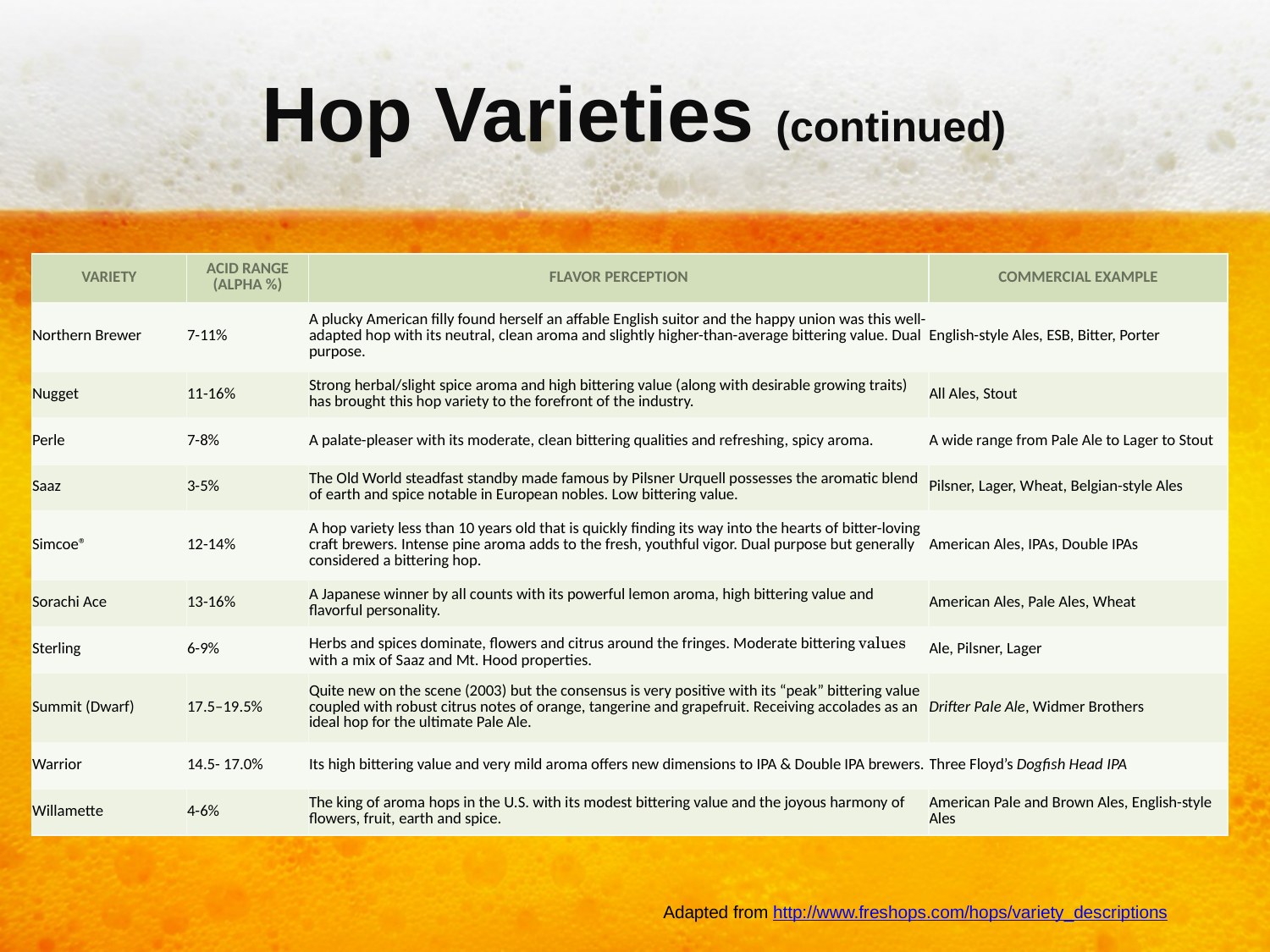

# Hop Varieties (continued)
| VARIETY | ACID RANGE (ALPHA %) | FLAVOR PERCEPTION | COMMERCIAL EXAMPLE |
| --- | --- | --- | --- |
| Northern Brewer | 7-11% | A plucky American filly found herself an affable English suitor and the happy union was this well-adapted hop with its neutral, clean aroma and slightly higher-than-average bittering value. Dual purpose. | English-style Ales, ESB, Bitter, Porter |
| Nugget | 11-16% | Strong herbal/slight spice aroma and high bittering value (along with desirable growing traits) has brought this hop variety to the forefront of the industry. | All Ales, Stout |
| Perle | 7-8% | A palate-pleaser with its moderate, clean bittering qualities and refreshing, spicy aroma. | A wide range from Pale Ale to Lager to Stout |
| Saaz | 3-5% | The Old World steadfast standby made famous by Pilsner Urquell possesses the aromatic blend of earth and spice notable in European nobles. Low bittering value. | Pilsner, Lager, Wheat, Belgian-style Ales |
| Simcoe® | 12-14% | A hop variety less than 10 years old that is quickly finding its way into the hearts of bitter-loving craft brewers. Intense pine aroma adds to the fresh, youthful vigor. Dual purpose but generally considered a bittering hop. | American Ales, IPAs, Double IPAs |
| Sorachi Ace | 13-16% | A Japanese winner by all counts with its powerful lemon aroma, high bittering value and flavorful personality. | American Ales, Pale Ales, Wheat |
| Sterling | 6-9% | Herbs and spices dominate, flowers and citrus around the fringes. Moderate bittering values with a mix of Saaz and Mt. Hood properties. | Ale, Pilsner, Lager |
| Summit (Dwarf) | 17.5–19.5% | Quite new on the scene (2003) but the consensus is very positive with its “peak” bittering value coupled with robust citrus notes of orange, tangerine and grapefruit. Receiving accolades as an ideal hop for the ultimate Pale Ale. | Drifter Pale Ale, Widmer Brothers |
| Warrior | 14.5- 17.0% | Its high bittering value and very mild aroma offers new dimensions to IPA & Double IPA brewers. | Three Floyd’s Dogfish Head IPA |
| Willamette | 4-6% | The king of aroma hops in the U.S. with its modest bittering value and the joyous harmony of flowers, fruit, earth and spice. | American Pale and Brown Ales, English-style Ales |
Adapted from http://www.freshops.com/hops/variety_descriptions